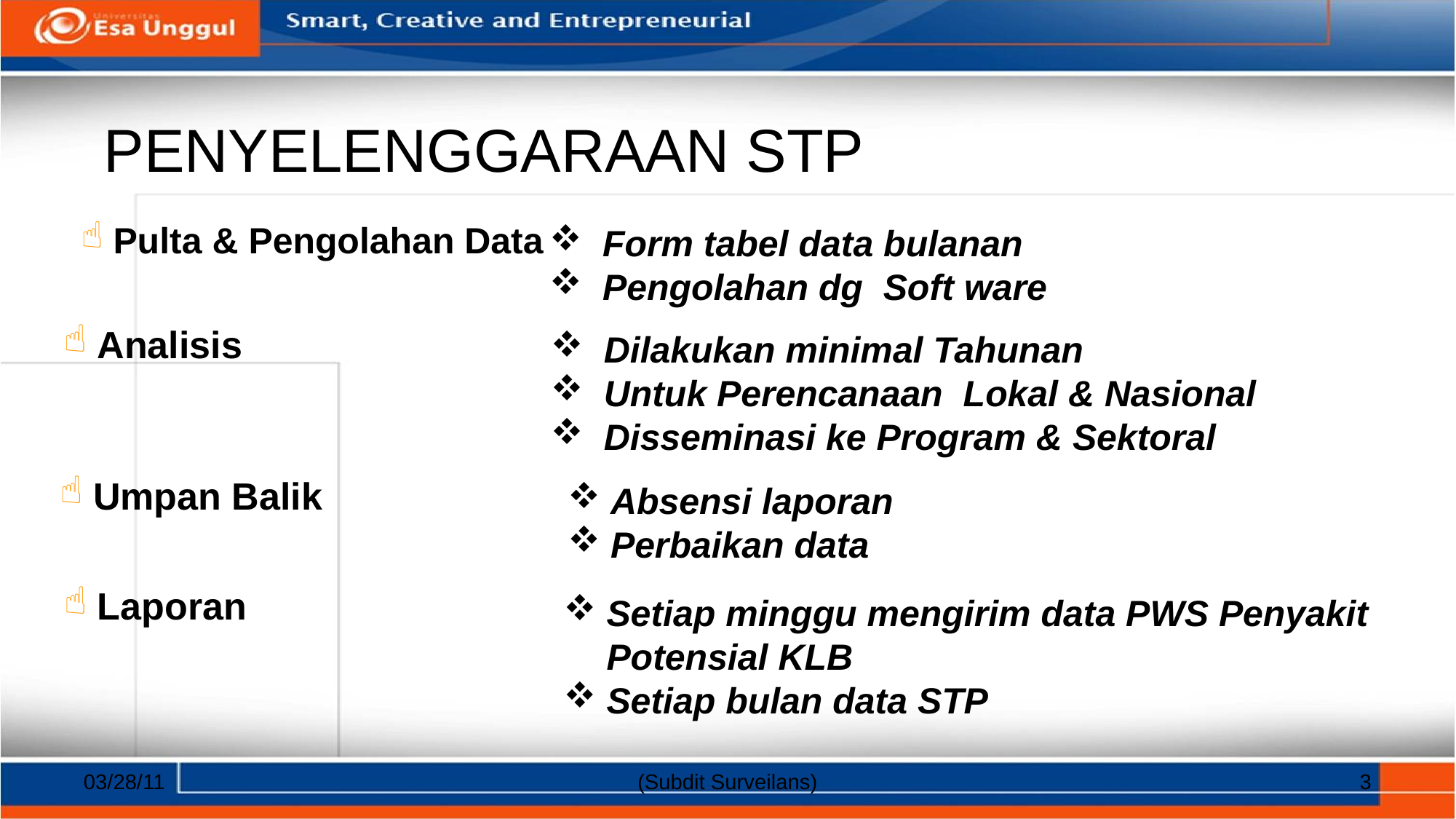

PENYELENGGARAAN STP
 Pulta & Pengolahan Data
 Form tabel data bulanan
 Pengolahan dg  Soft ware
 Analisis
 Dilakukan minimal Tahunan
 Untuk Perencanaan  Lokal & Nasional
 Disseminasi ke Program & Sektoral
 Umpan Balik
Absensi laporan
Perbaikan data
 Laporan
Setiap minggu mengirim data PWS Penyakit Potensial KLB
Setiap bulan data STP
03/28/11
(Subdit Surveilans)
3